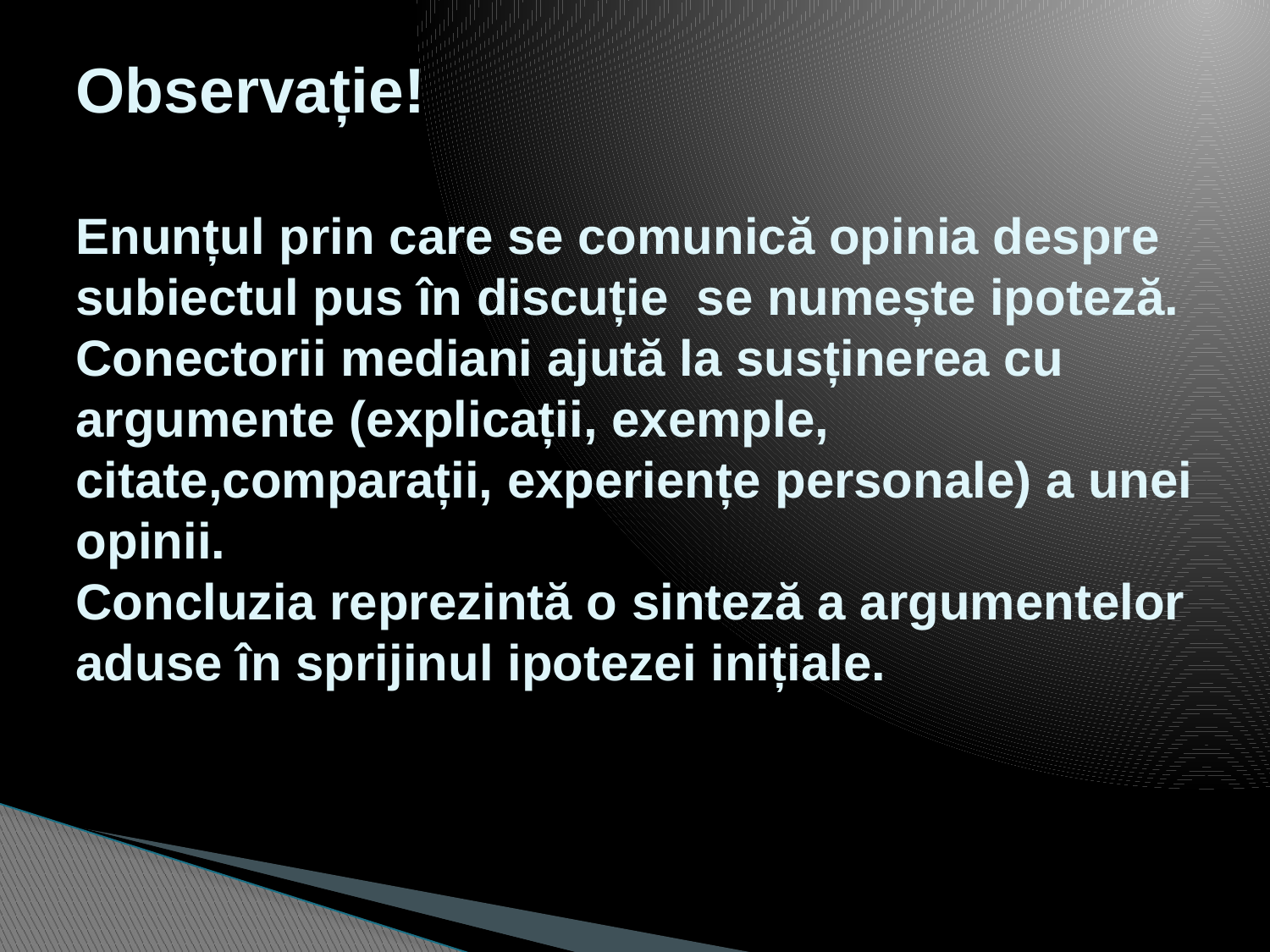

# Observație! Enunțul prin care se comunică opinia despre subiectul pus în discuție  se numește ipoteză. Conectorii mediani ajută la susținerea cu argumente (explicații, exemple, citate,comparații, experiențe personale) a unei opinii. Concluzia reprezintă o sinteză a argumentelor aduse în sprijinul ipotezei inițiale.